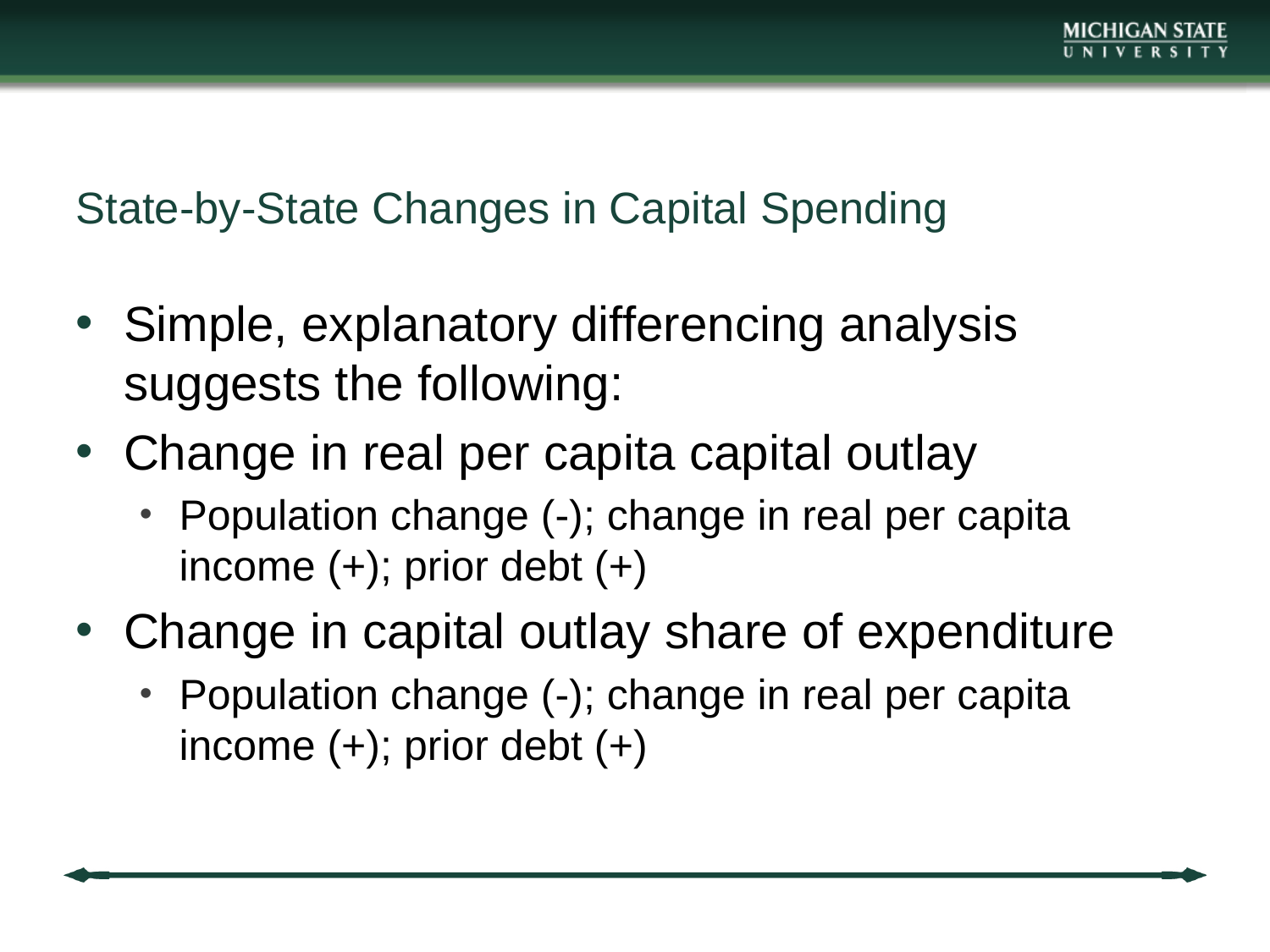

# State-by-State Changes in Capital Spending
Simple, explanatory differencing analysis suggests the following:
Change in real per capita capital outlay
Population change (-); change in real per capita income (+); prior debt (+)
Change in capital outlay share of expenditure
Population change (-); change in real per capita income (+); prior debt (+)